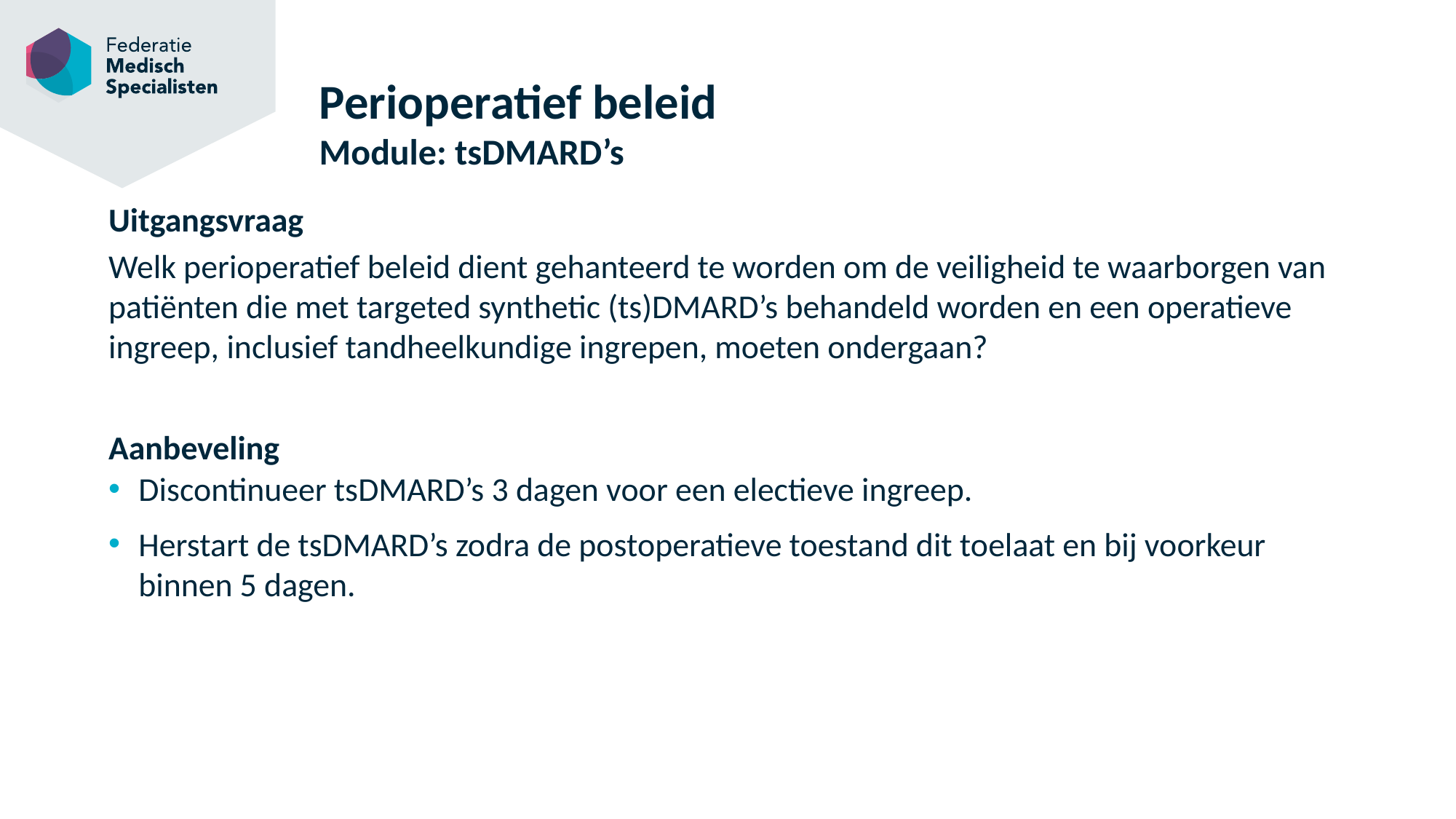

# Perioperatief beleid Module: tsDMARD’s
Uitgangsvraag
Welk perioperatief beleid dient gehanteerd te worden om de veiligheid te waarborgen van patiënten die met targeted synthetic (ts)DMARD’s behandeld worden en een operatieve ingreep, inclusief tandheelkundige ingrepen, moeten ondergaan?

Aanbeveling
Discontinueer tsDMARD’s 3 dagen voor een electieve ingreep.
Herstart de tsDMARD’s zodra de postoperatieve toestand dit toelaat en bij voorkeur binnen 5 dagen.